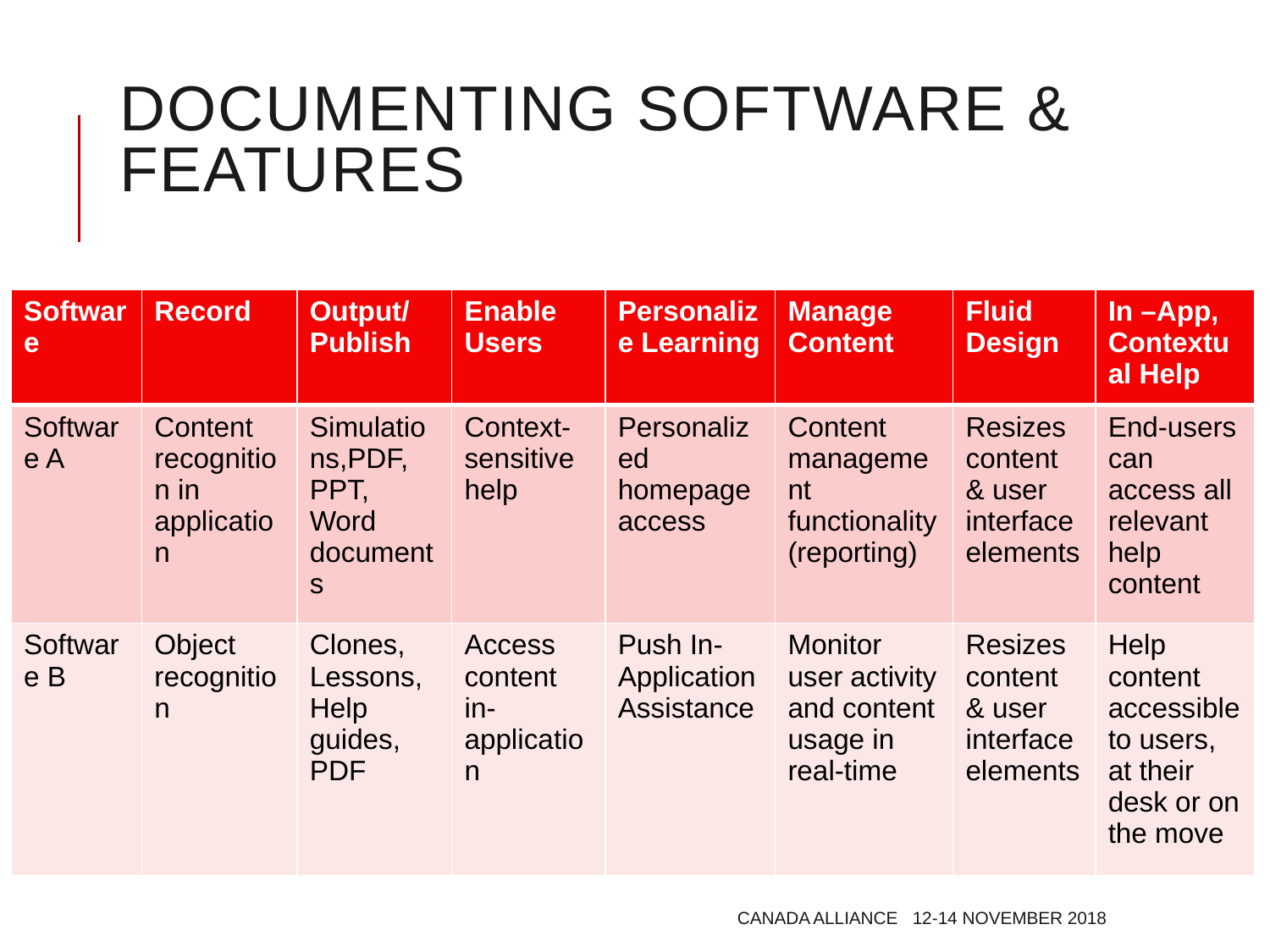

# Documenting SOFTWARE & features
| Software | Record | Output/ Publish | Enable Users | Personalize Learning | Manage Content | Fluid Design | In –App, Contextual Help |
| --- | --- | --- | --- | --- | --- | --- | --- |
| Software A | Content recognition in application | Simulations,PDF, PPT, Word documents | Context-sensitive help | Personalized homepage access | Content management functionality (reporting) | Resizes content & user interface elements | End-users can access all relevant help content |
| Software B | Object recognition | Clones, Lessons, Help guides, PDF | Access content in-application | Push In-Application Assistance | Monitor user activity and content usage in real-time | Resizes content & user interface elements | Help content accessible to users, at their desk or on the move |

Canada Alliance   12-14 November 2018